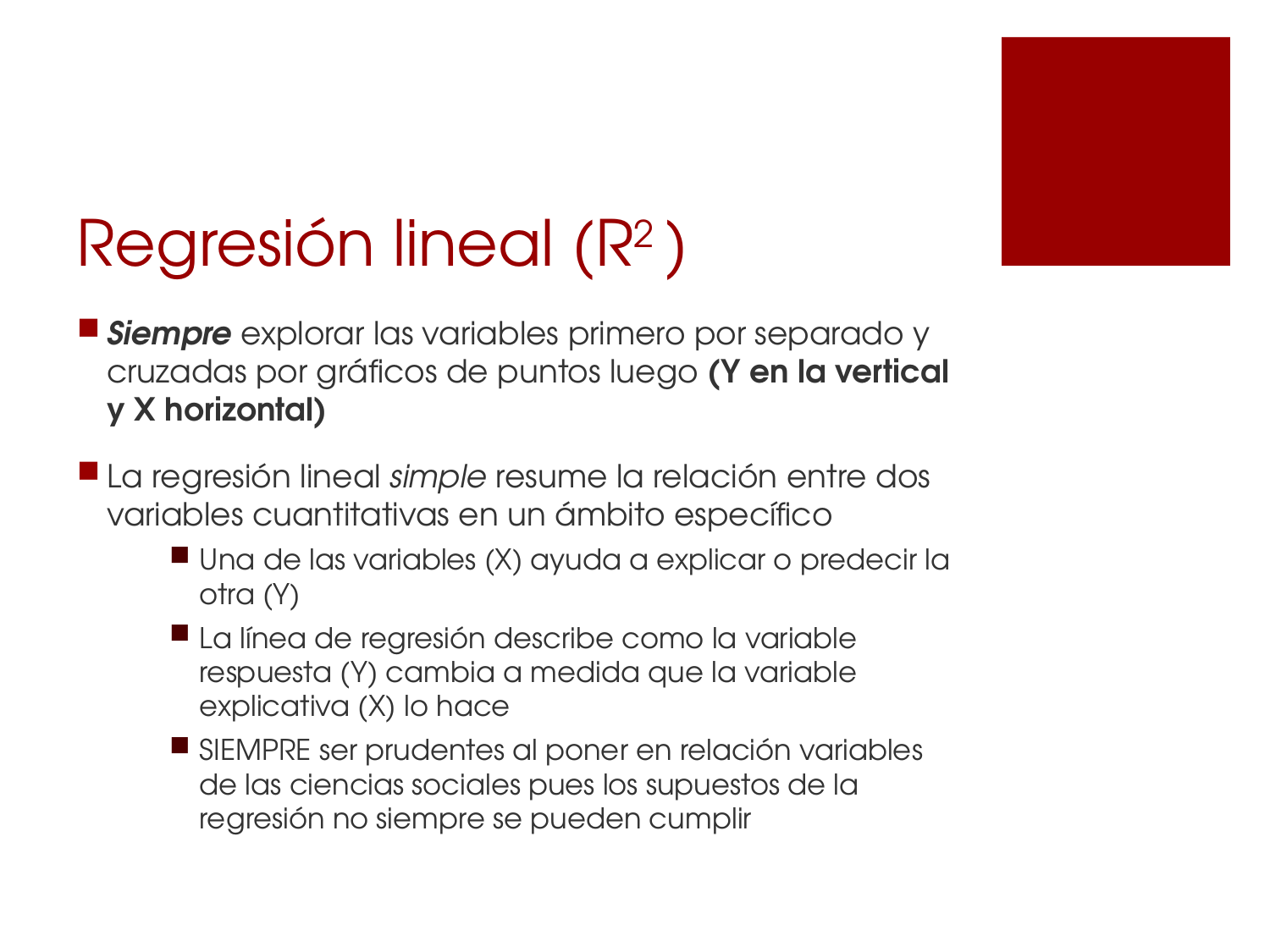

# Regresión lineal (R2 )
Siempre explorar las variables primero por separado y cruzadas por gráficos de puntos luego (Y en la vertical y X horizontal)
La regresión lineal simple resume la relación entre dos variables cuantitativas en un ámbito específico
Una de las variables (X) ayuda a explicar o predecir la otra (Y)
La línea de regresión describe como la variable respuesta (Y) cambia a medida que la variable explicativa (X) lo hace
SIEMPRE ser prudentes al poner en relación variables de las ciencias sociales pues los supuestos de la regresión no siempre se pueden cumplir